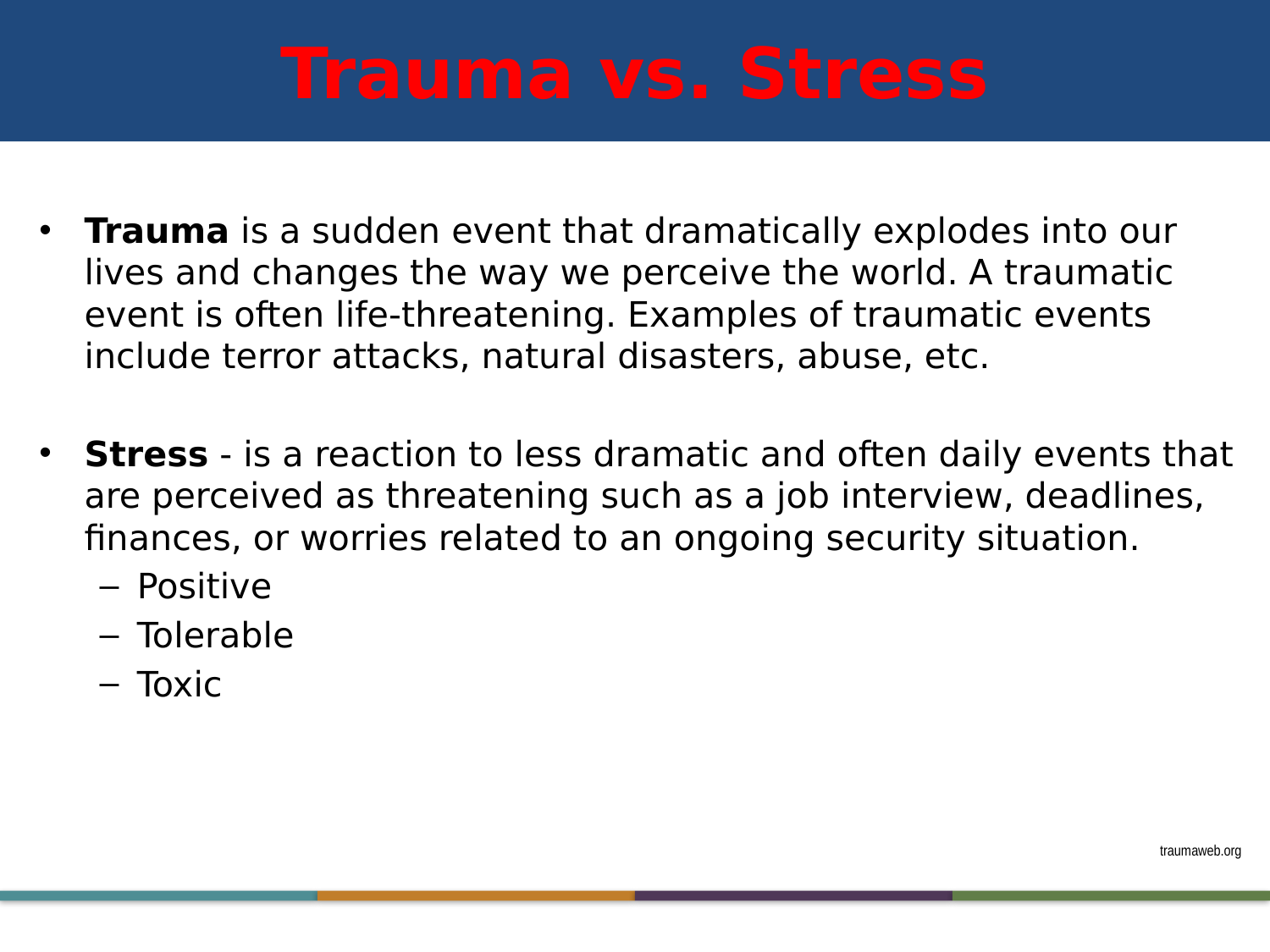

# Trauma vs. Stress

Trauma is a sudden event that dramatically explodes into our lives and changes the way we perceive the world. A traumatic event is often life-threatening. Examples of traumatic events include terror attacks, natural disasters, abuse, etc.

Stress - is a reaction to less dramatic and often daily events that are perceived as threatening such as a job interview, deadlines, finances, or worries related to an ongoing security situation.
Positive
Tolerable
Toxic

traumaweb.org